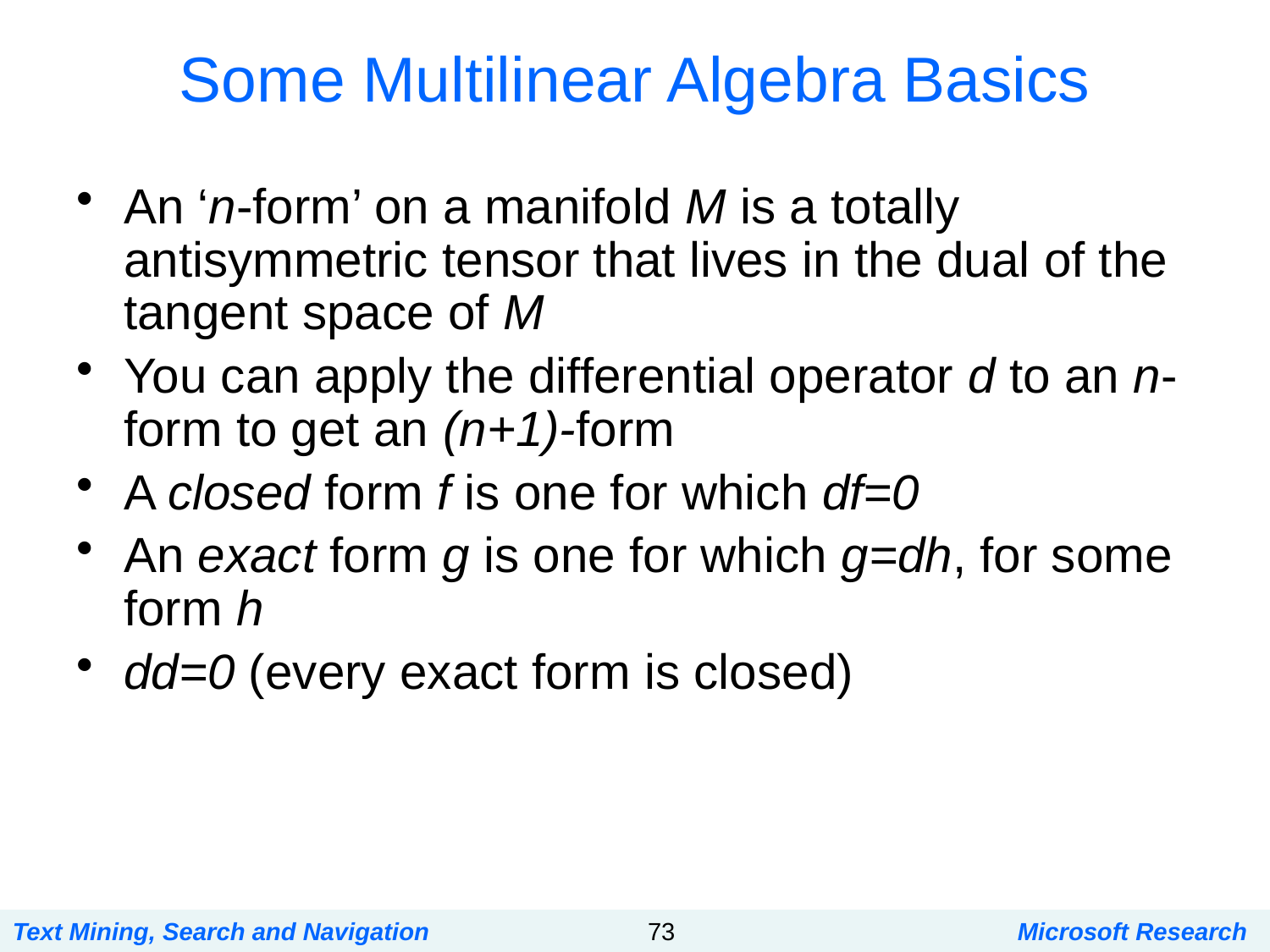

# Some Multilinear Algebra Basics
An ‘n-form’ on a manifold M is a totally antisymmetric tensor that lives in the dual of the tangent space of M
You can apply the differential operator d to an n-form to get an (n+1)-form
A closed form f is one for which df=0
An exact form g is one for which g=dh, for some form h
dd=0 (every exact form is closed)
Text Mining, Search and Navigation
73